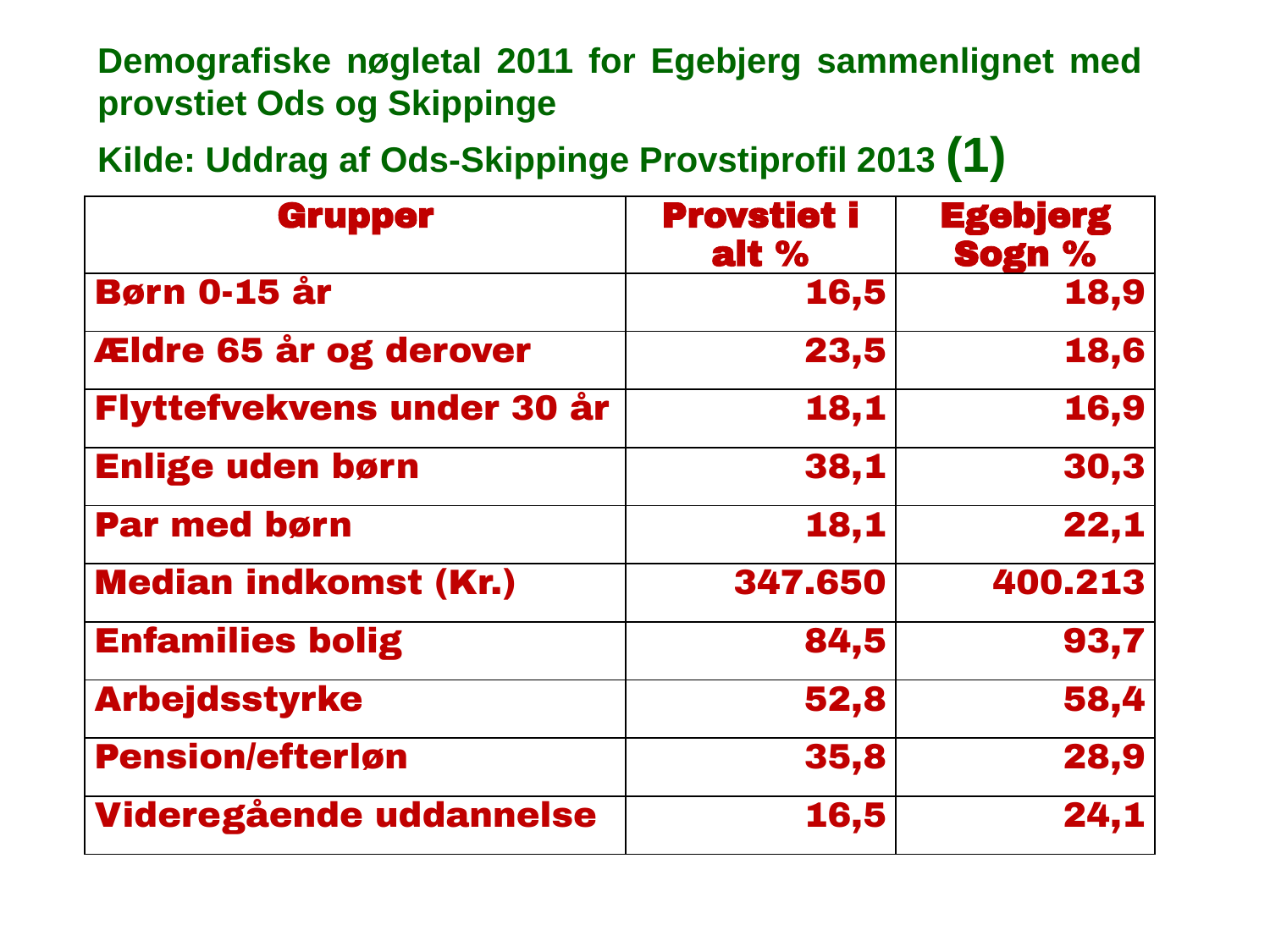

Demografiske nøgletal 2011 for Egebjerg sammenlignet med provstiet Ods og Skippinge
Kilde: Uddrag af Ods-Skippinge Provstiprofil 2013 (1)
| Grupper | Provstiet i alt % | Egebjerg Sogn % |
| --- | --- | --- |
| Børn 0-15 år | 16,5 | 18,9 |
| Ældre 65 år og derover | 23,5 | 18,6 |
| Flyttefvekvens under 30 år | 18,1 | 16,9 |
| Enlige uden børn | 38,1 | 30,3 |
| Par med børn | 18,1 | 22,1 |
| Median indkomst (Kr.) | 347.650 | 400.213 |
| Enfamilies bolig | 84,5 | 93,7 |
| Arbejdsstyrke | 52,8 | 58,4 |
| Pension/efterløn | 35,8 | 28,9 |
| Videregående uddannelse | 16,5 | 24,1 |